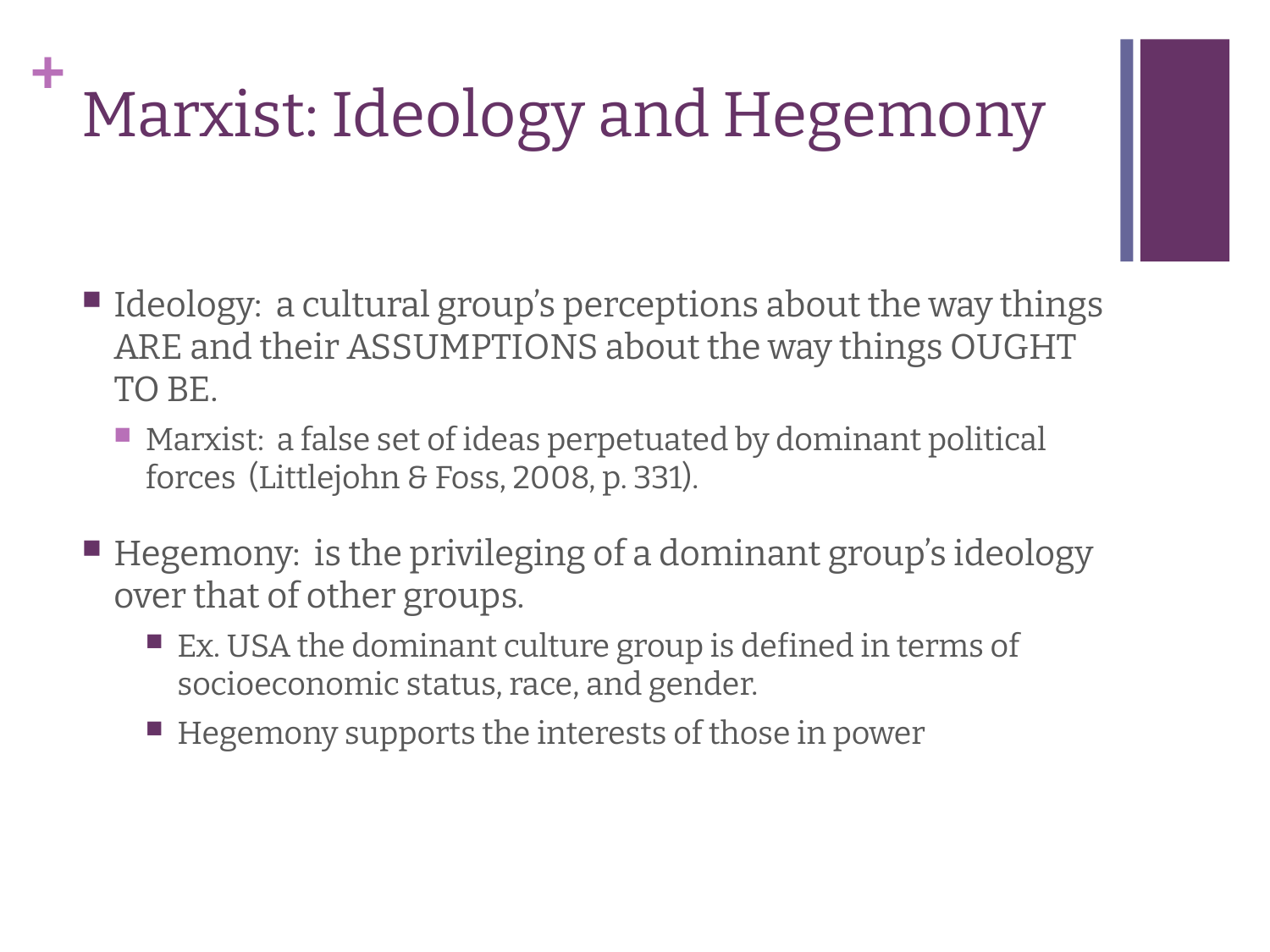

# Marxist: Ideology and Hegemony
Ideology:  a cultural group’s perceptions about the way things ARE and their ASSUMPTIONS about the way things OUGHT TO BE.
Marxist:  a false set of ideas perpetuated by dominant political forces  (Littlejohn & Foss, 2008, p. 331).
Hegemony:  is the privileging of a dominant group’s ideology over that of other groups.
Ex. USA the dominant culture group is defined in terms of socioeconomic status, race, and gender.
Hegemony supports the interests of those in power